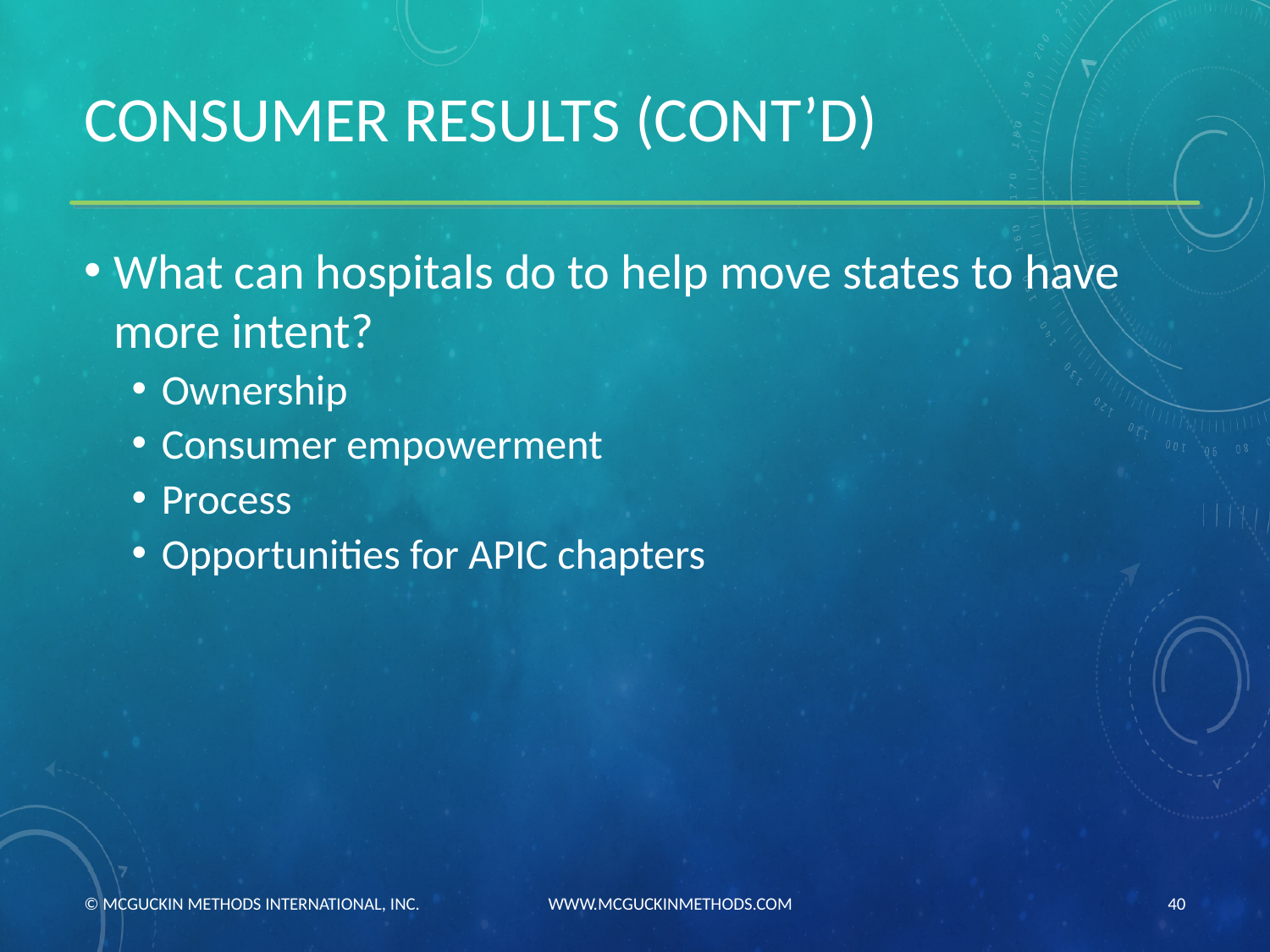

# CONSUMER RESULTS (CONT’D)
What can hospitals do to help move states to have more intent?
Ownership
Consumer empowerment
Process
Opportunities for APIC chapters
© MCGUCKIN METHODS INTERNATIONAL, INC.                                WWW.MCGUCKINMETHODS.COM
40